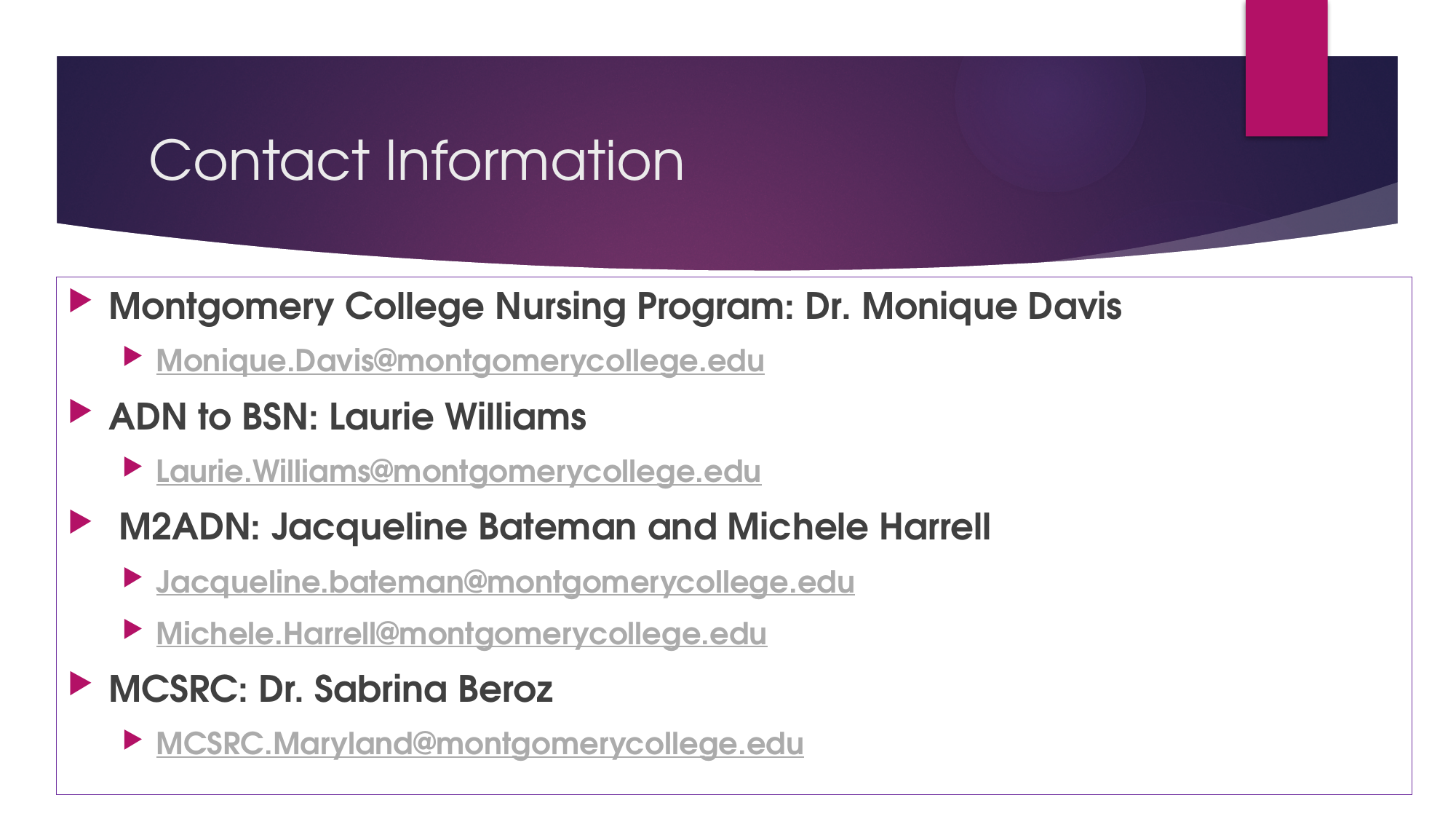

# Contact Information
Montgomery College Nursing Program: Dr. Monique Davis
Monique.Davis@montgomerycollege.edu
ADN to BSN: Laurie Williams
Laurie.Williams@montgomerycollege.edu
 M2ADN: Jacqueline Bateman and Michele Harrell
Jacqueline.bateman@montgomerycollege.edu
Michele.Harrell@montgomerycollege.edu
MCSRC: Dr. Sabrina Beroz
MCSRC.Maryland@montgomerycollege.edu